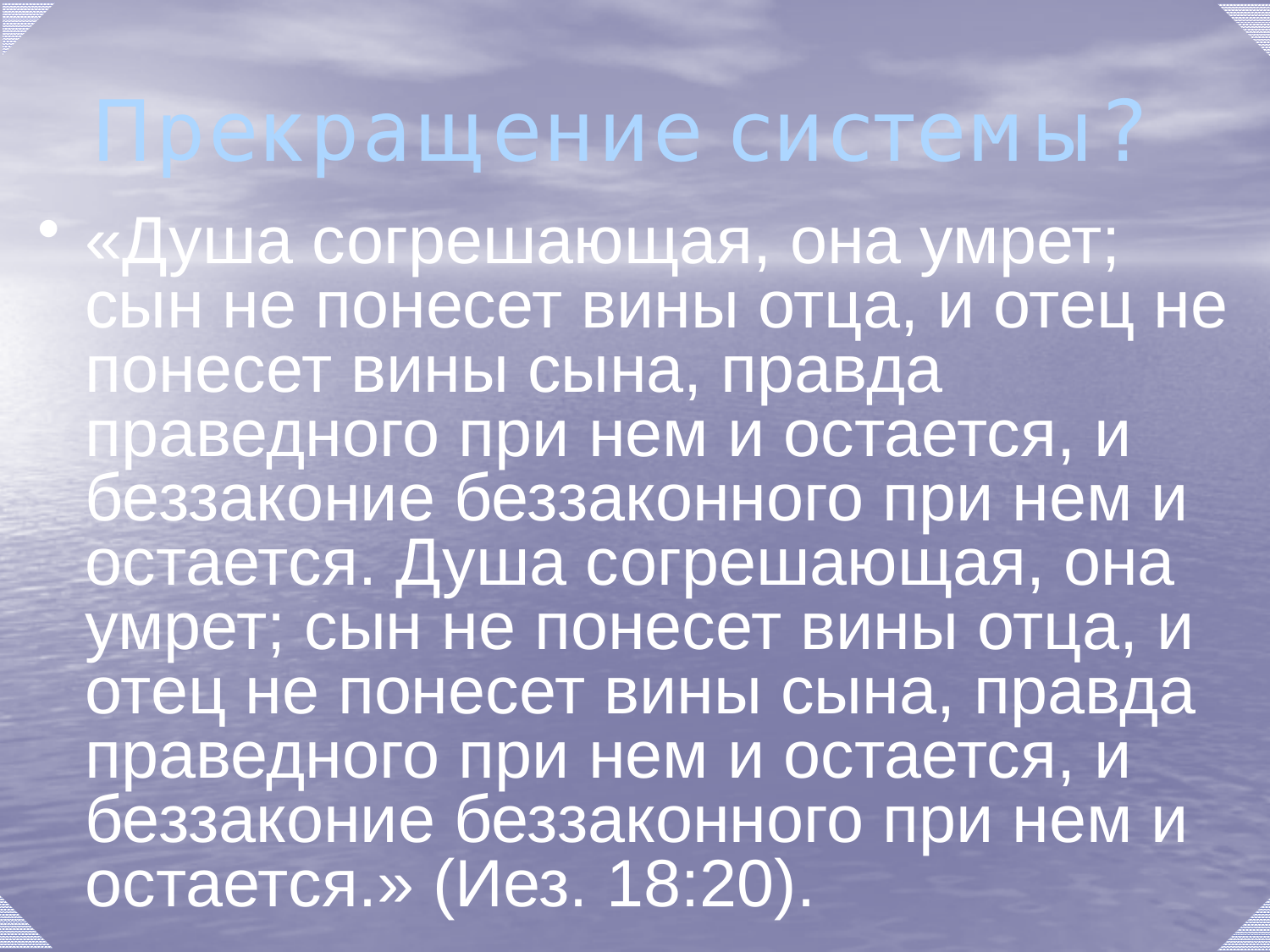

# Прекращение системы?
«Душа согрешающая, она умрет; сын не понесет вины отца, и отец не понесет вины сына, правда праведного при нем и остается, и беззаконие беззаконного при нем и остается. Душа согрешающая, она умрет; сын не понесет вины отца, и отец не понесет вины сына, правда праведного при нем и остается, и беззаконие беззаконного при нем и остается.» (Иез. 18:20).